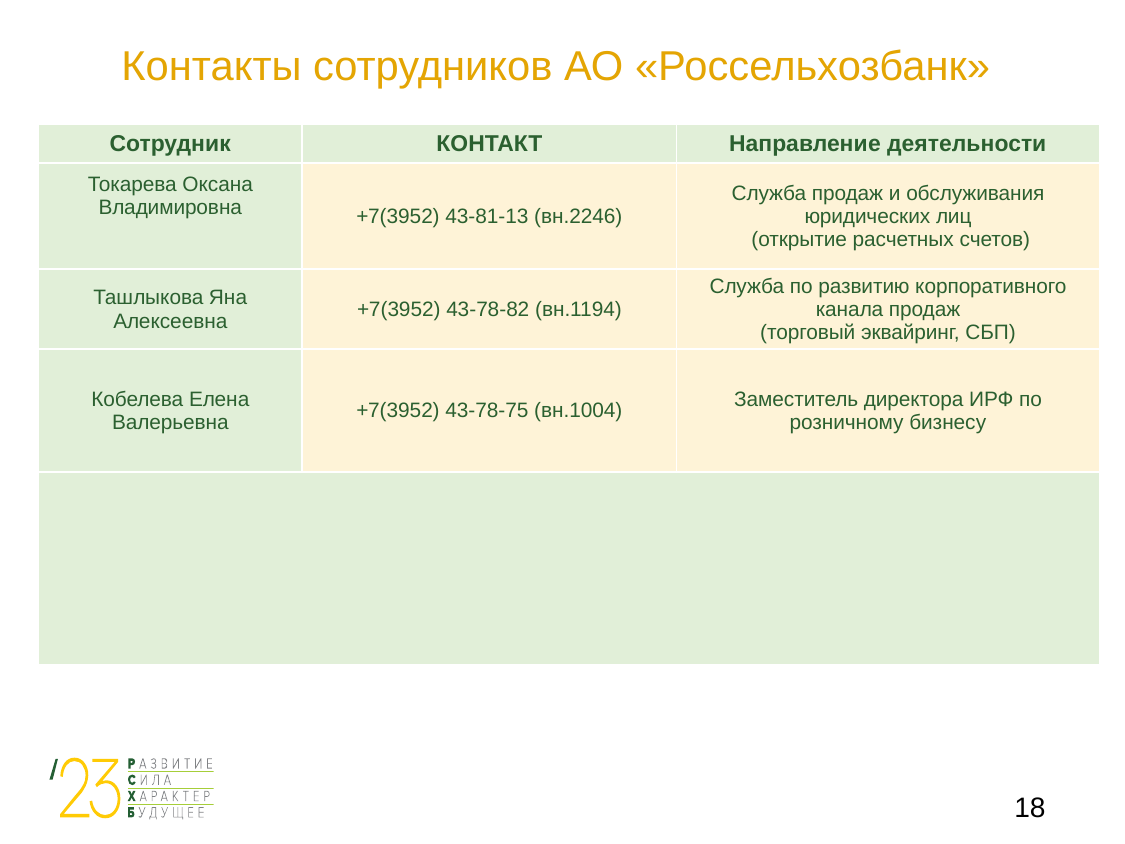

# Контакты сотрудников АО «Россельхозбанк»
| Сотрудник | КОНТАКТ | Направление деятельности |
| --- | --- | --- |
| Токарева Оксана Владимировна | +7(3952) 43-81-13 (вн.2246) | Служба продаж и обслуживания юридических лиц (открытие расчетных счетов) |
| Ташлыкова Яна Алексеевна | +7(3952) 43-78-82 (вн.1194) | Служба по развитию корпоративного канала продаж (торговый эквайринг, СБП) |
| Кобелева Елена Валерьевна | +7(3952) 43-78-75 (вн.1004) | Заместитель директора ИРФ по розничному бизнесу |
|  |  |  |
18